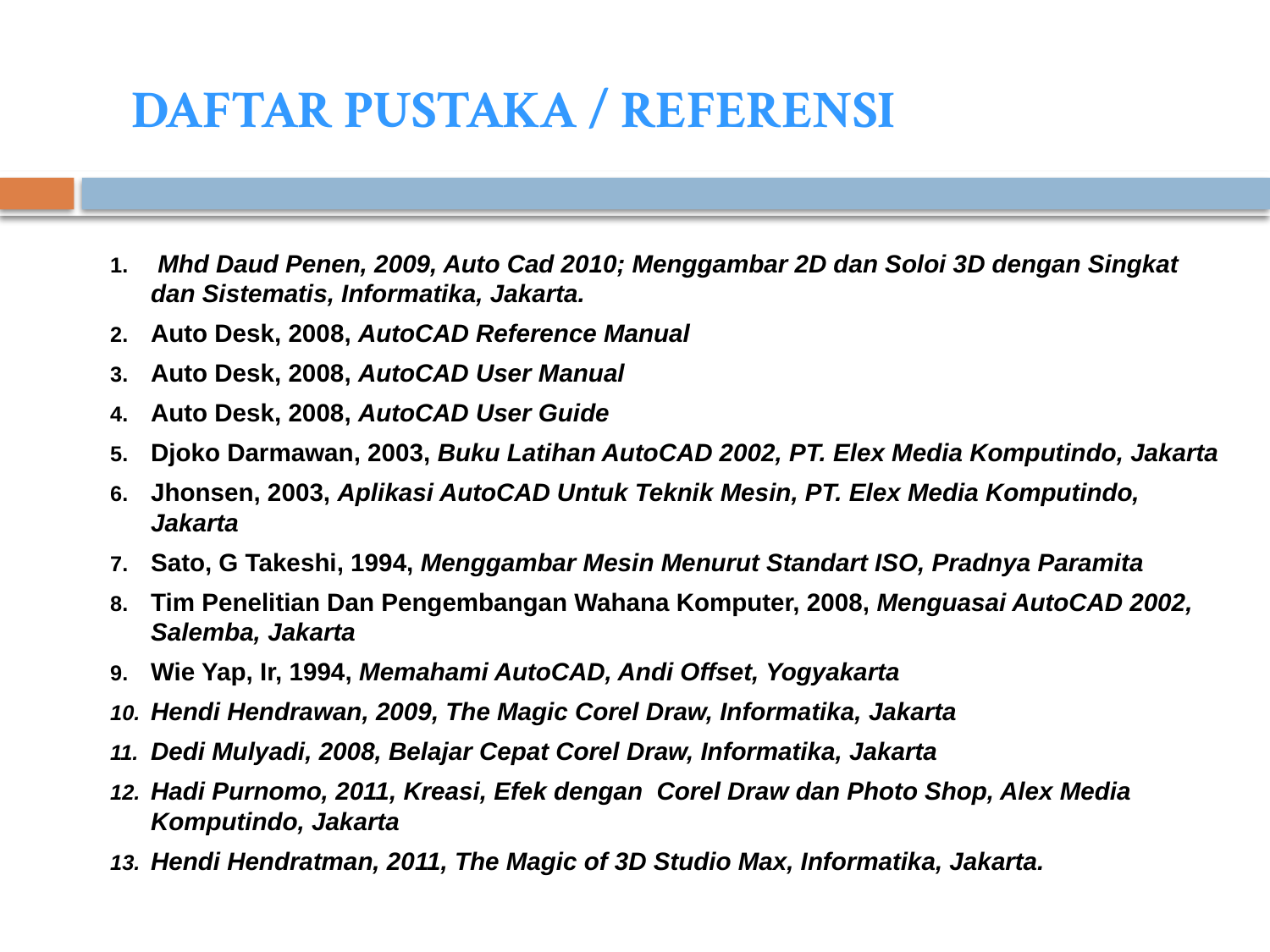

DAFTAR PUSTAKA / REFERENSI
 Mhd Daud Penen, 2009, Auto Cad 2010; Menggambar 2D dan Soloi 3D dengan Singkat dan Sistematis, Informatika, Jakarta.
Auto Desk, 2008, AutoCAD Reference Manual
Auto Desk, 2008, AutoCAD User Manual
Auto Desk, 2008, AutoCAD User Guide
Djoko Darmawan, 2003, Buku Latihan AutoCAD 2002, PT. Elex Media Komputindo, Jakarta
Jhonsen, 2003, Aplikasi AutoCAD Untuk Teknik Mesin, PT. Elex Media Komputindo, Jakarta
Sato, G Takeshi, 1994, Menggambar Mesin Menurut Standart ISO, Pradnya Paramita
Tim Penelitian Dan Pengembangan Wahana Komputer, 2008, Menguasai AutoCAD 2002, Salemba, Jakarta
Wie Yap, Ir, 1994, Memahami AutoCAD, Andi Offset, Yogyakarta
Hendi Hendrawan, 2009, The Magic Corel Draw, Informatika, Jakarta
Dedi Mulyadi, 2008, Belajar Cepat Corel Draw, Informatika, Jakarta
Hadi Purnomo, 2011, Kreasi, Efek dengan  Corel Draw dan Photo Shop, Alex Media Komputindo, Jakarta
Hendi Hendratman, 2011, The Magic of 3D Studio Max, Informatika, Jakarta.